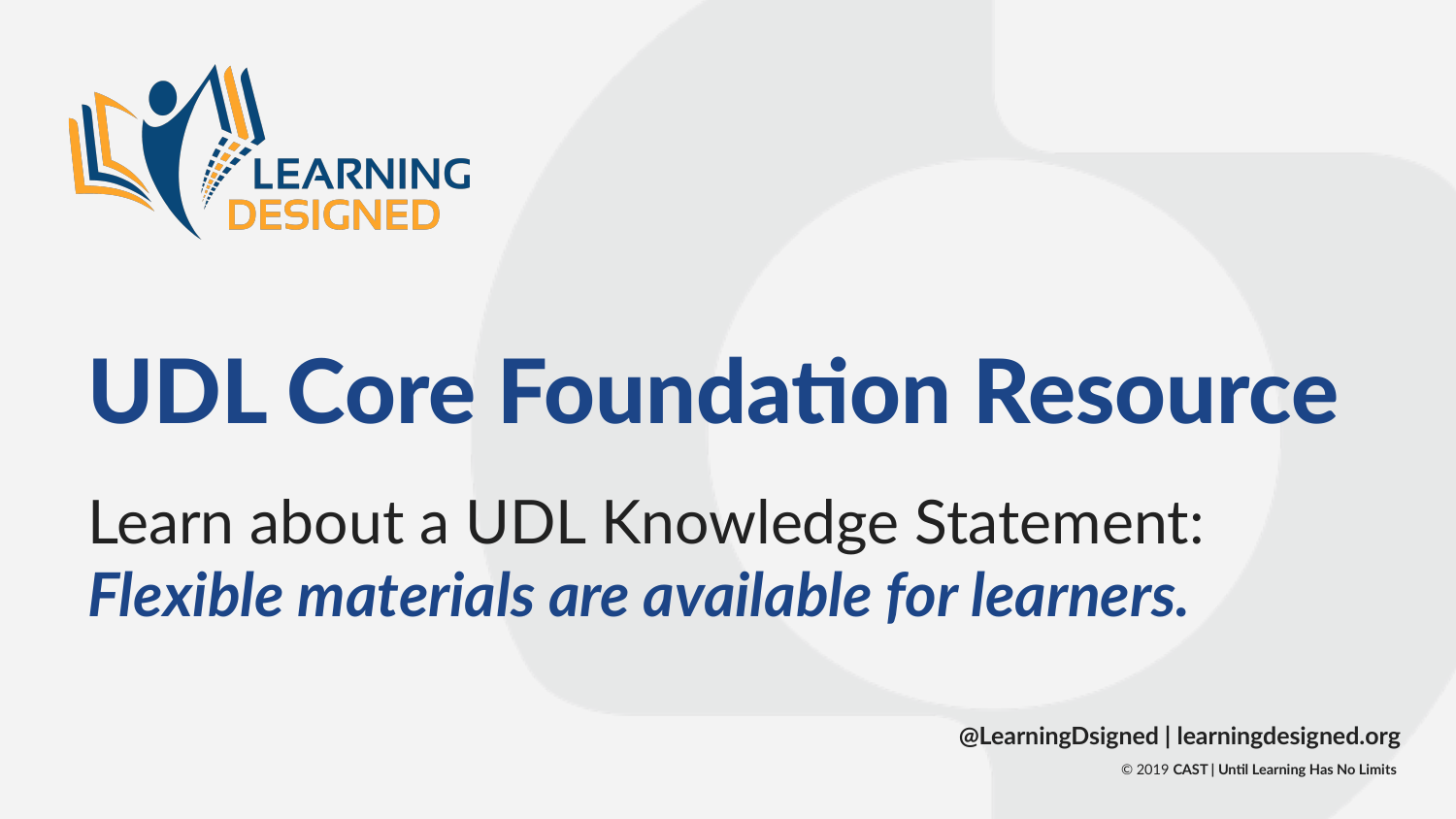

# UDL Core Foundation Resource
Learn about a UDL Knowledge Statement:
Flexible materials are available for learners.